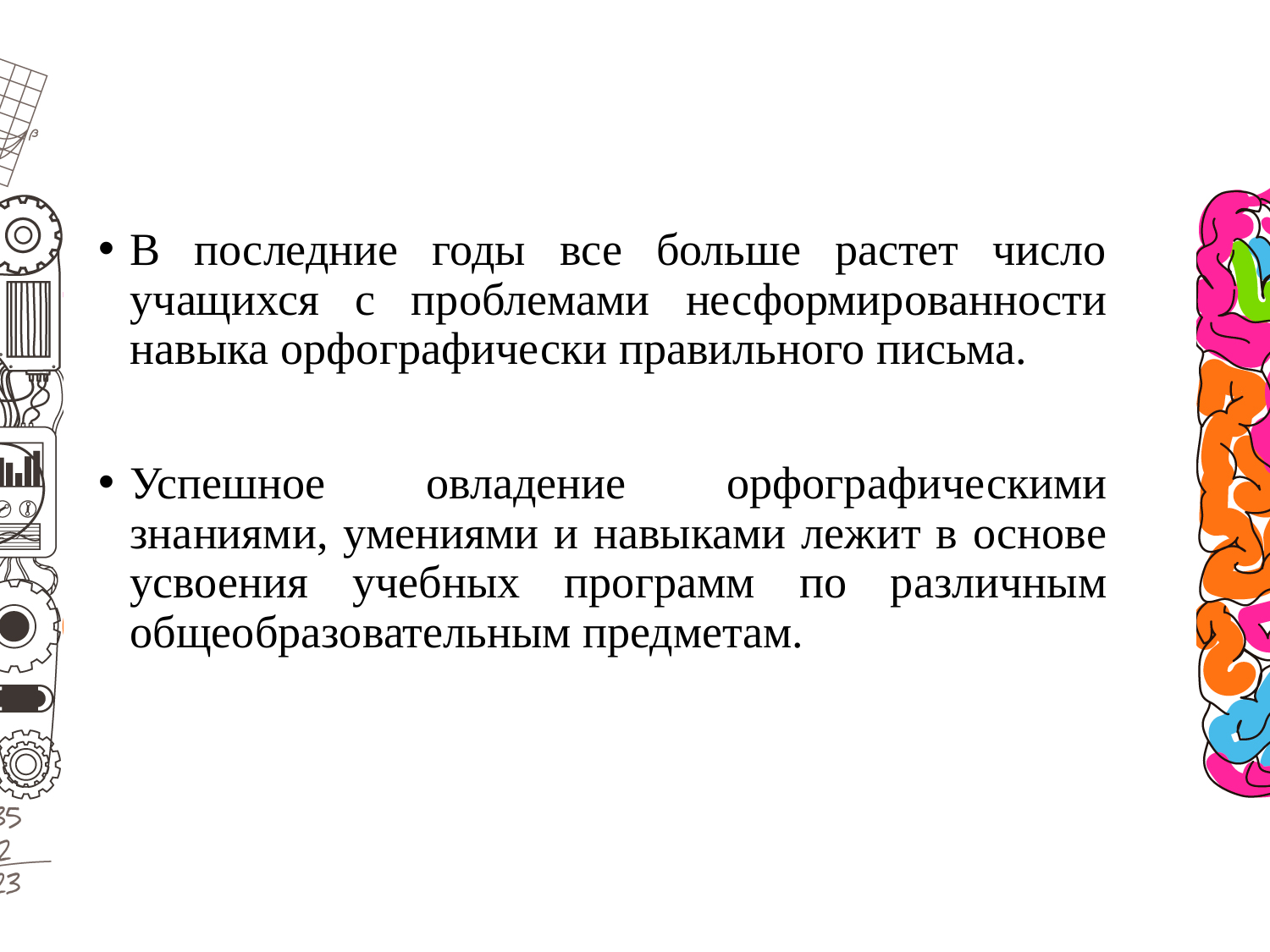

В последние годы все больше растет число учащихся с проблемами несформированности навыка орфографически правильного письма.

Успешное овладение орфографическими знаниями, умениями и навыками лежит в основе усвоения учебных программ по различным общеобразовательным предметам.